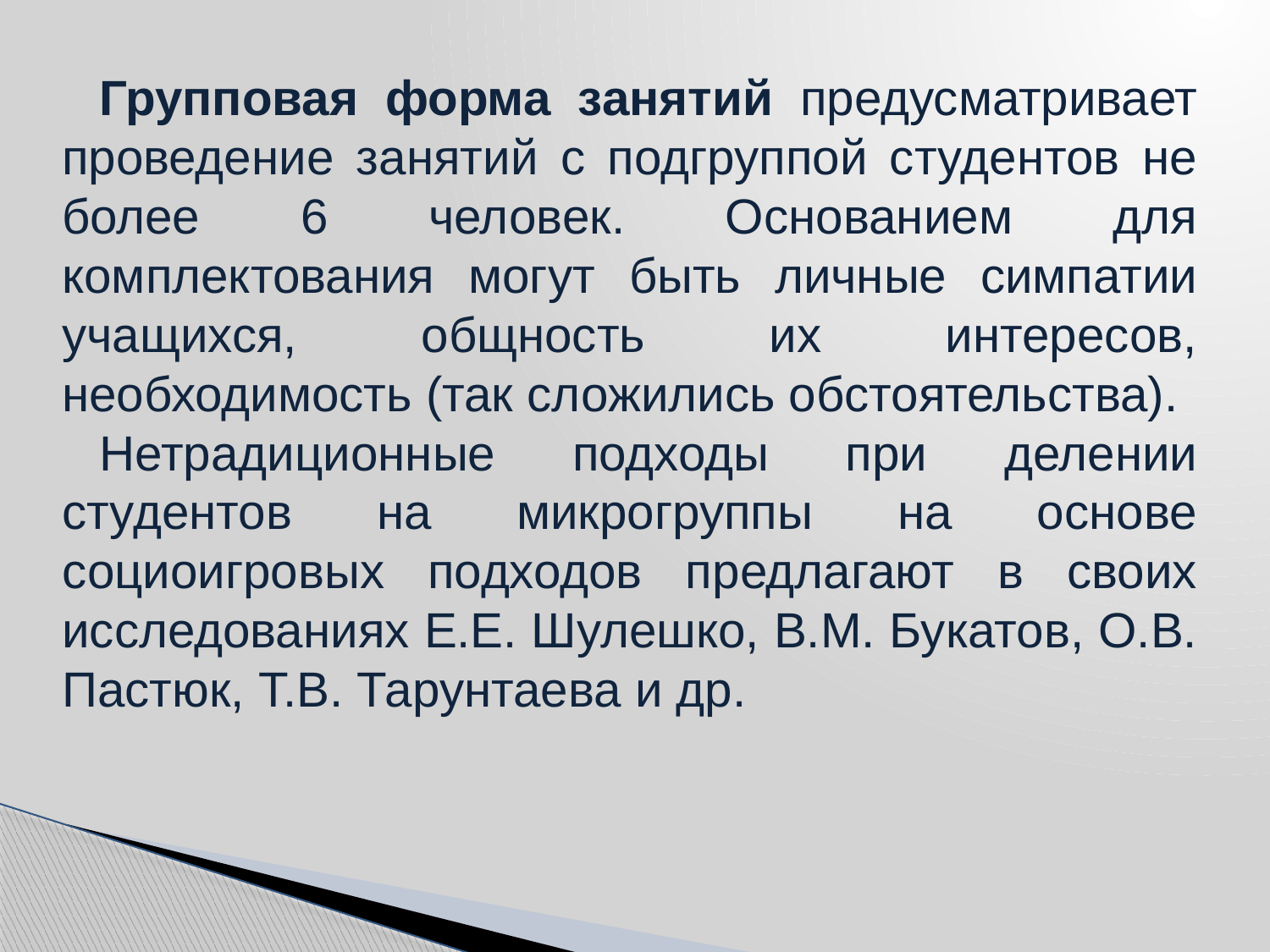

Групповая форма занятий предусматривает проведение занятий с подгруппой студентов не более 6 человек. Основанием для комплектования могут быть личные симпатии учащихся, общность их интересов, необходимость (так сложились обстоятельства).
Нетрадиционные подходы при делении студентов на микрогруппы на основе социоигровых подходов предлагают в своих исследованиях Е.Е. Шулешко, В.М. Букатов, О.В. Пастюк, Т.В. Тарунтаева и др.